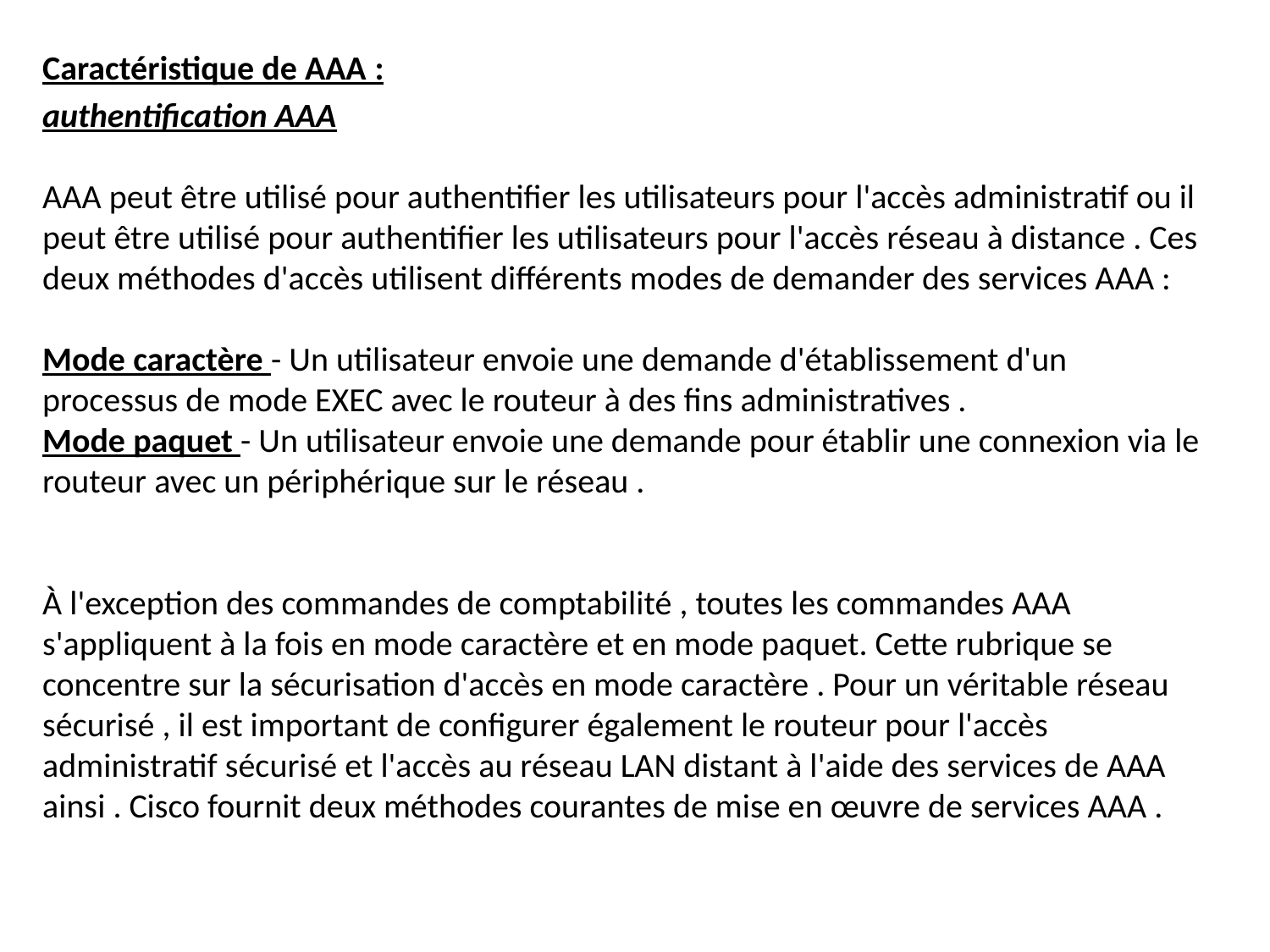

Caractéristique de AAA :
authentification AAA
AAA peut être utilisé pour authentifier les utilisateurs pour l'accès administratif ou il peut être utilisé pour authentifier les utilisateurs pour l'accès réseau à distance . Ces deux méthodes d'accès utilisent différents modes de demander des services AAA :
Mode caractère - Un utilisateur envoie une demande d'établissement d'un processus de mode EXEC avec le routeur à des fins administratives .
Mode paquet - Un utilisateur envoie une demande pour établir une connexion via le routeur avec un périphérique sur le réseau .
À l'exception des commandes de comptabilité , toutes les commandes AAA s'appliquent à la fois en mode caractère et en mode paquet. Cette rubrique se concentre sur la sécurisation d'accès en mode caractère . Pour un véritable réseau sécurisé , il est important de configurer également le routeur pour l'accès administratif sécurisé et l'accès au réseau LAN distant à l'aide des services de AAA ainsi . Cisco fournit deux méthodes courantes de mise en œuvre de services AAA .